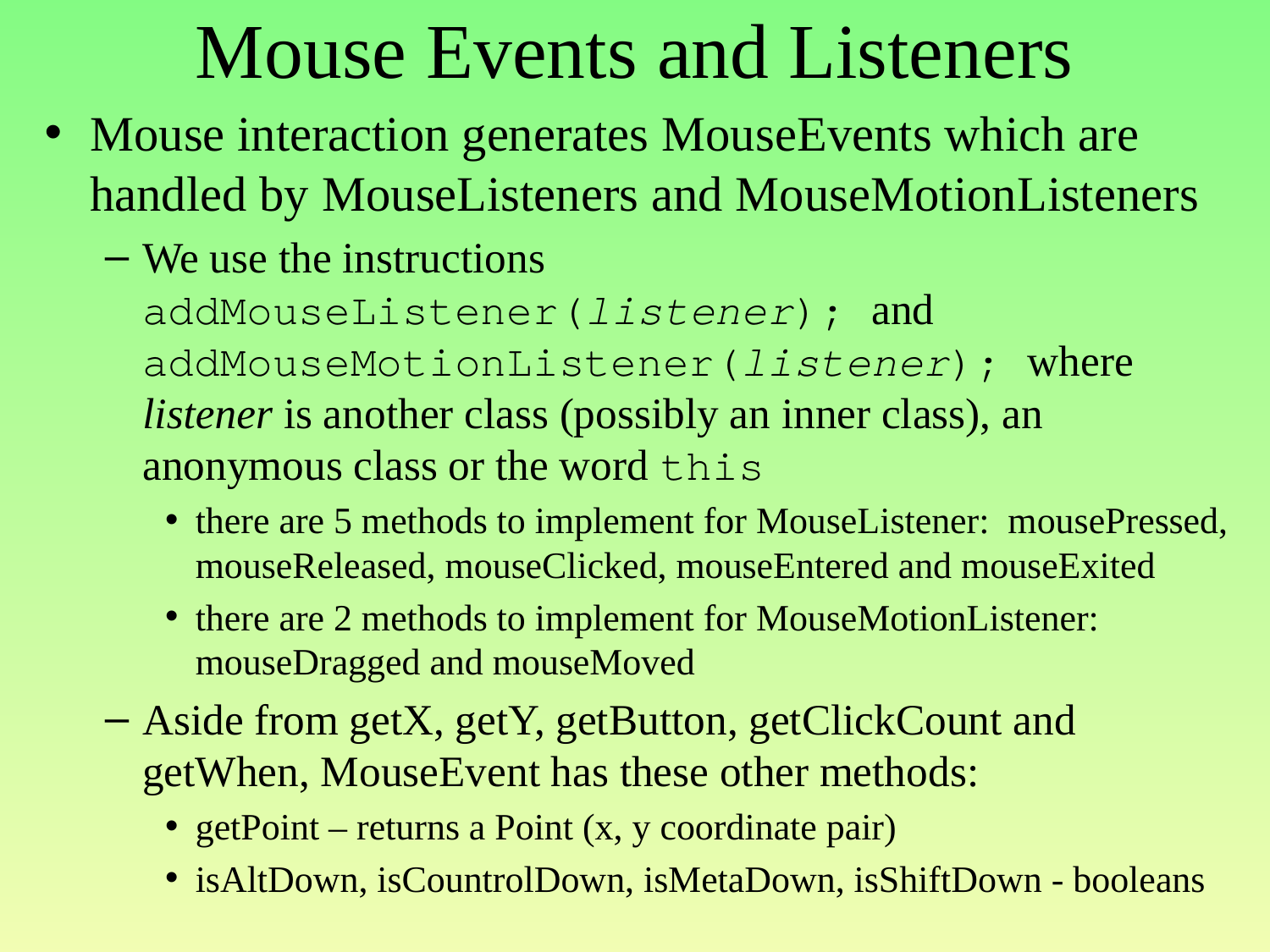

# Mouse Events and Listeners
Mouse interaction generates MouseEvents which are handled by MouseListeners and MouseMotionListeners
We use the instructions addMouseListener(listener); and addMouseMotionListener(listener); where listener is another class (possibly an inner class), an anonymous class or the word this
there are 5 methods to implement for MouseListener:  mousePressed, mouseReleased, mouseClicked, mouseEntered and mouseExited
there are 2 methods to implement for MouseMotionListener:  mouseDragged and mouseMoved
Aside from getX, getY, getButton, getClickCount and getWhen, MouseEvent has these other methods:
getPoint – returns a Point (x, y coordinate pair)
isAltDown, isCountrolDown, isMetaDown, isShiftDown - booleans